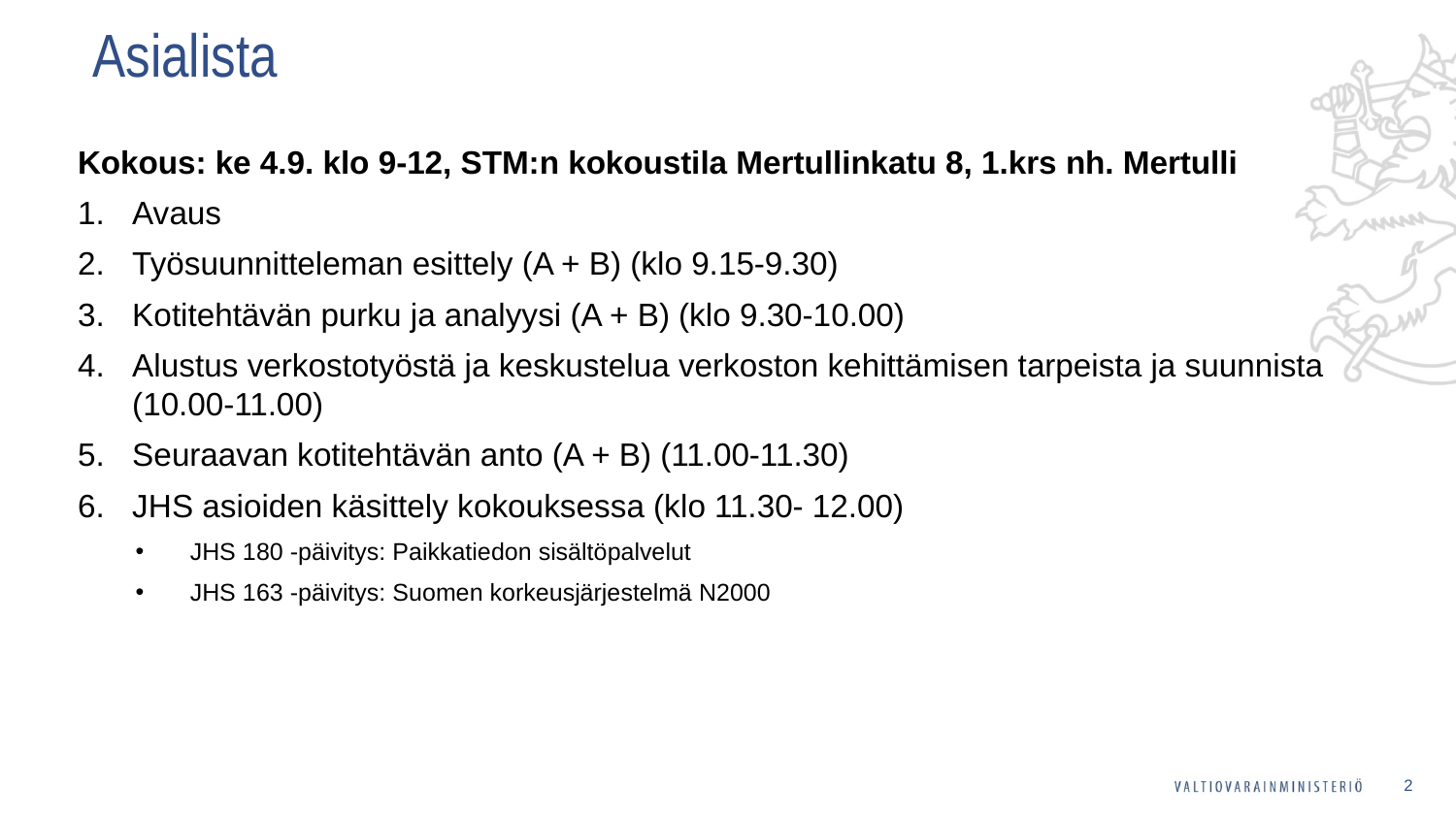

# Asialista
Kokous: ke 4.9. klo 9-12, STM:n kokoustila Mertullinkatu 8, 1.krs nh. Mertulli
Avaus
Työsuunnitteleman esittely (A + B) (klo 9.15-9.30)
Kotitehtävän purku ja analyysi (A + B) (klo 9.30-10.00)
Alustus verkostotyöstä ja keskustelua verkoston kehittämisen tarpeista ja suunnista (10.00-11.00)
Seuraavan kotitehtävän anto (A + B) (11.00-11.30)
JHS asioiden käsittely kokouksessa (klo 11.30- 12.00)
JHS 180 -päivitys: Paikkatiedon sisältöpalvelut
JHS 163 -päivitys: Suomen korkeusjärjestelmä N2000
2